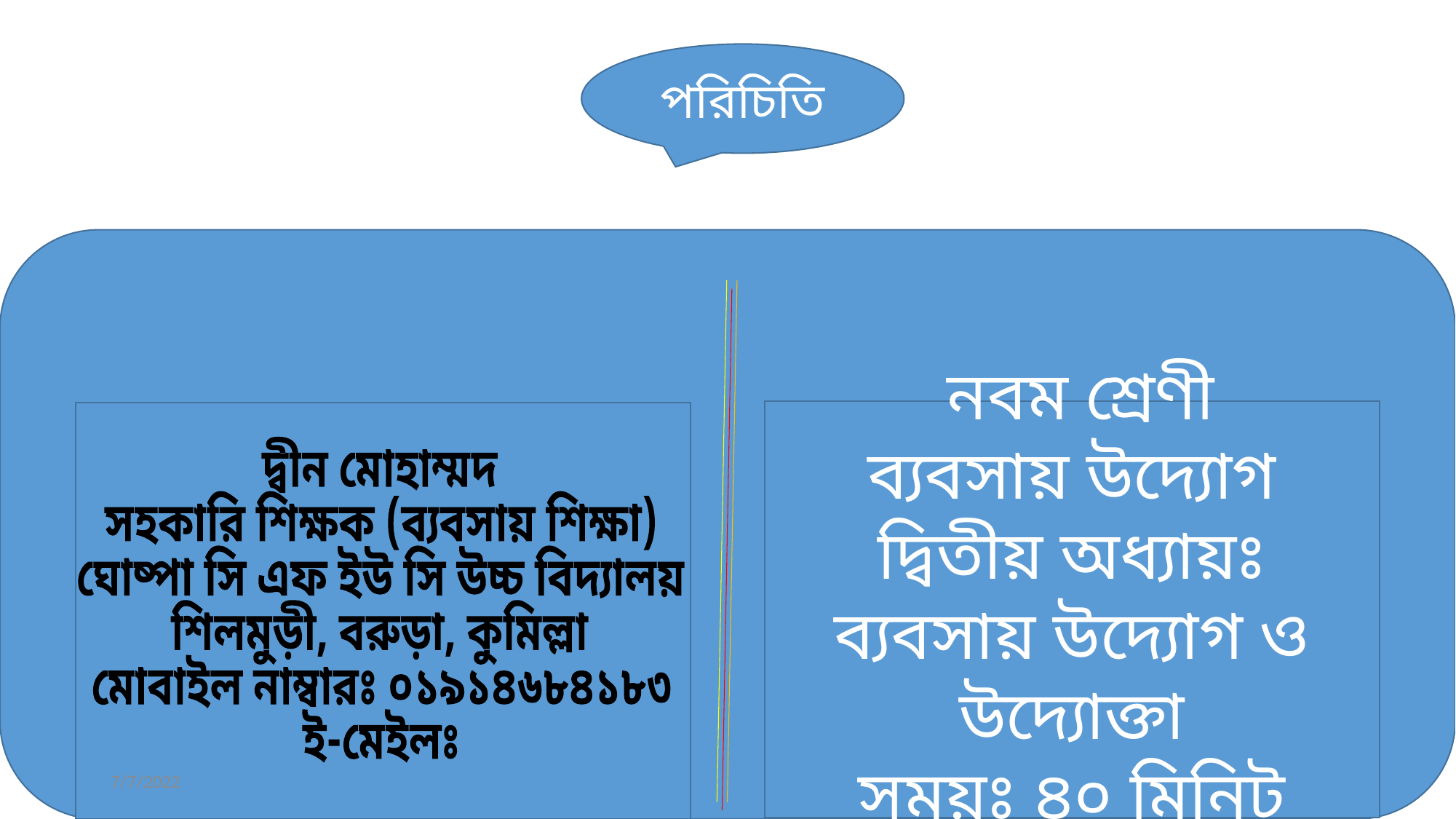

পরিচিতি

 নবম শ্রেণী
ব্যবসায় উদ্যোগ
দ্বিতীয় অধ্যায়ঃ ব্যবসায় উদ্যোগ ও উদ্যোক্তা
সময়ঃ ৪০ মিনিট

দ্বীন মোহাম্মদ
সহকারি শিক্ষক (ব্যবসায় শিক্ষা)
ঘোষ্পা সি এফ ইউ সি উচ্চ বিদ্যালয়
শিলমুড়ী, বরুড়া, কুমিল্লা
মোবাইল নাম্বারঃ ০১৯১৪৬৮৪১৮৩
ই-মেইলঃ dmshahed83@gmail.com
7/7/2022